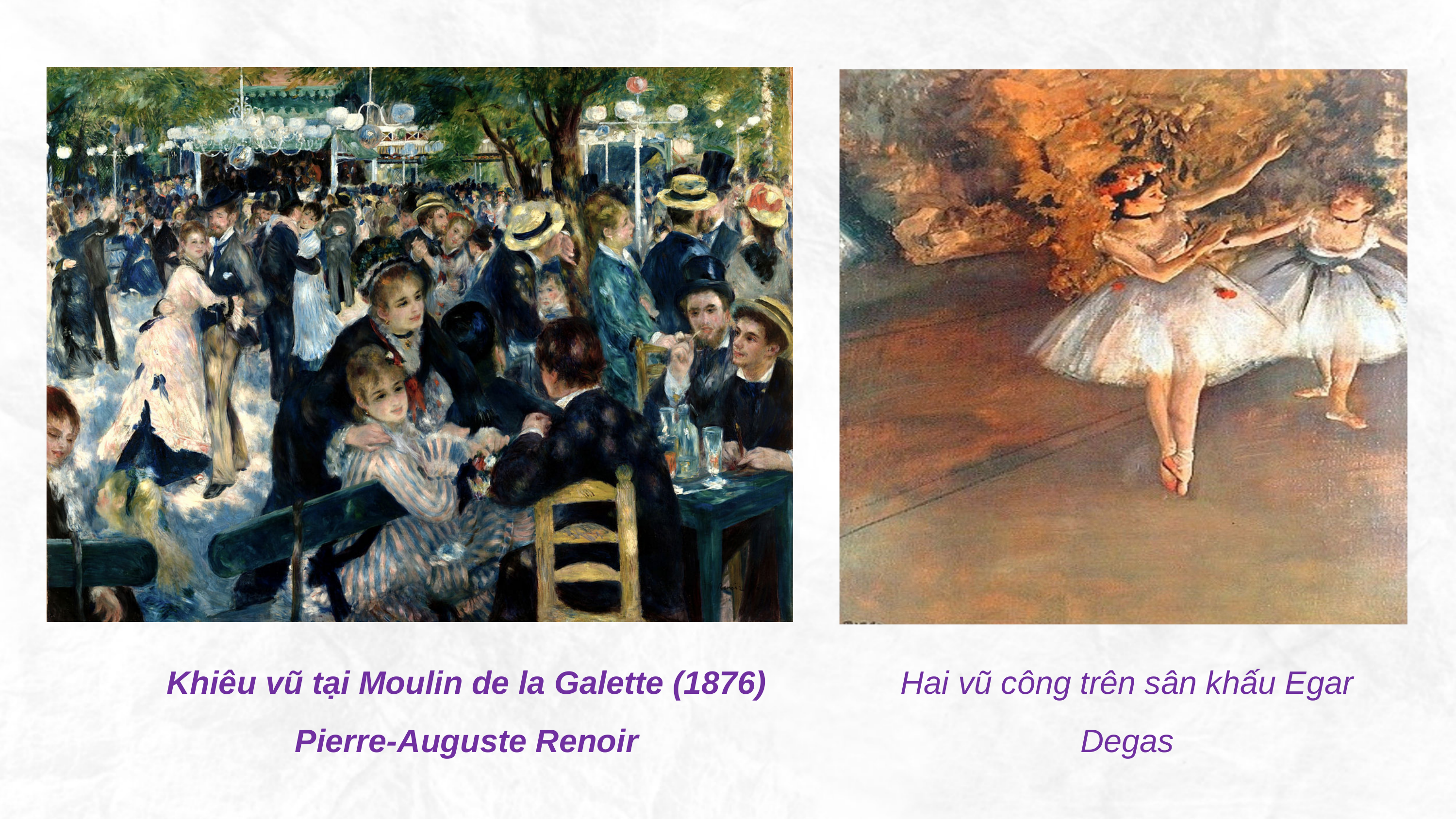

Khiêu vũ tại Moulin de la Galette (1876)
Pierre-Auguste Renoir
Hai vũ công trên sân khấu Egar Degas